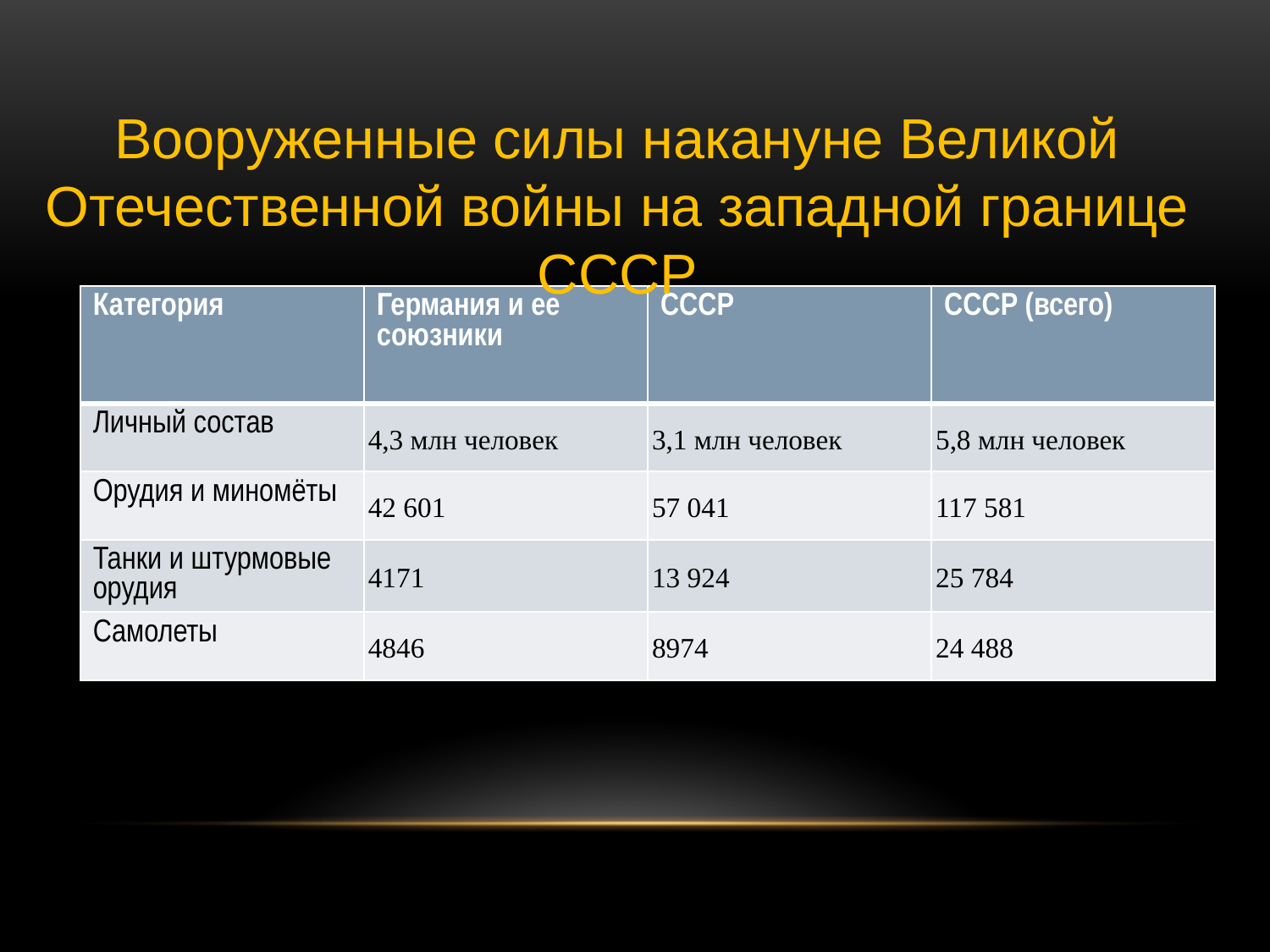

Вооруженные силы накануне Великой Отечественной войны на западной границе СССР
| Категория | Германия и ее союзники | СССР | СССР (всего) |
| --- | --- | --- | --- |
| Личный состав | 4,3 млн человек | 3,1 млн человек | 5,8 млн человек |
| Орудия и миномёты | 42 601 | 57 041 | 117 581 |
| Танки и штурмовые орудия | 4171 | 13 924 | 25 784 |
| Самолеты | 4846 | 8974 | 24 488 |